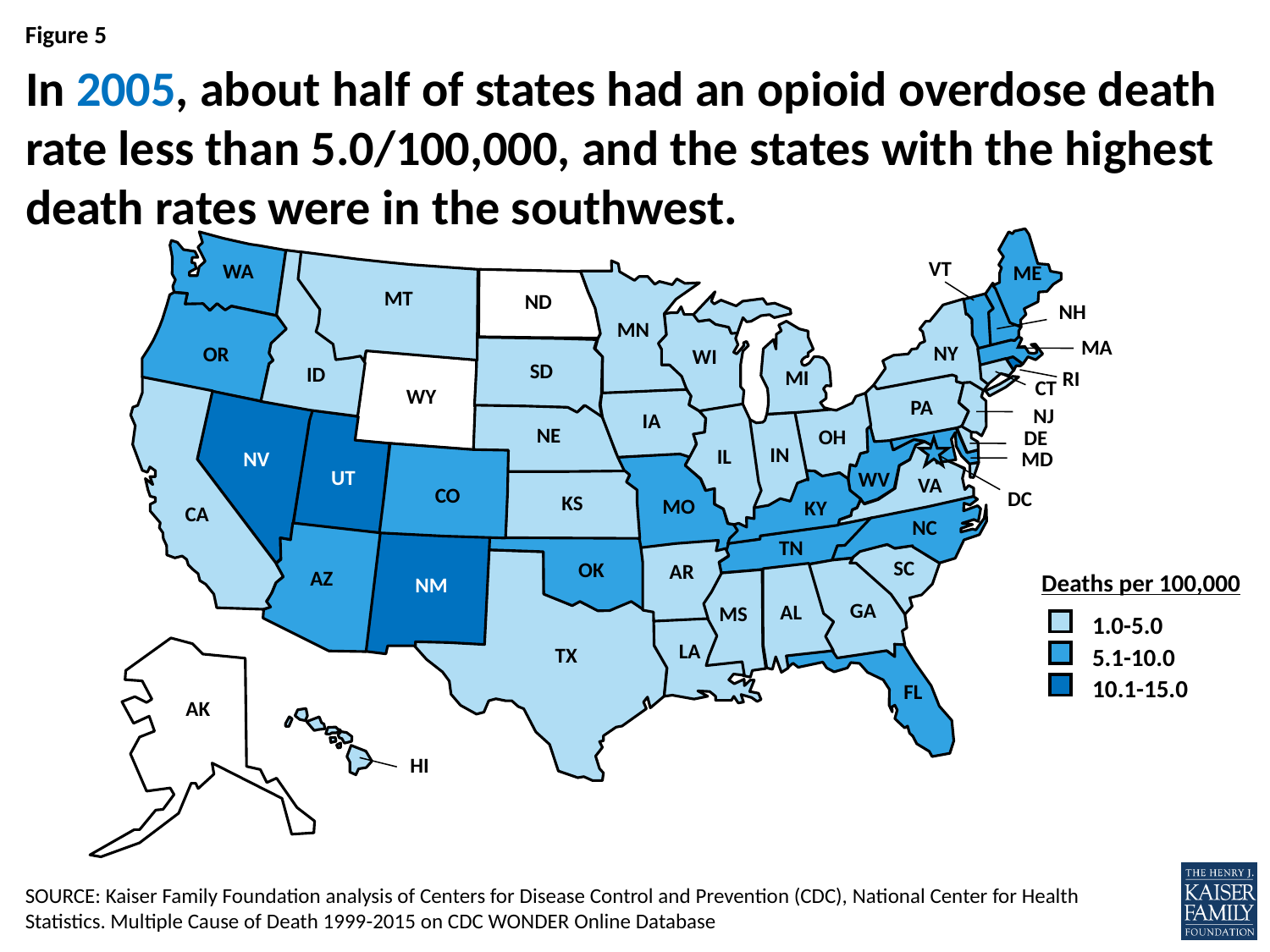

# In 2005, about half of states had an opioid overdose death rate less than 5.0/100,000, and the states with the highest death rates were in the southwest.

ME

VT
WA

NH

MT

 ND

 MN

 OR

MA

 NY
 WI

 SD

ID

 MI
RI

 CT

 WY

 PA

NJ

 IA

 NE
 OH
DE

 IN
 IL

NV

MD

 CO
 UT
WV
VA

 CA
  DC
 KS
MO
 KY

NC

 TN

AZ
 SC
 OK
 AR

 NM

 GA
 AL
 MS

 LA

 TX

AK
 FL

HI

Deaths per 100,000
1.0-5.0

5.1-10.0

10.1-15.0

SOURCE: Kaiser Family Foundation analysis of Centers for Disease Control and Prevention (CDC), National Center for Health Statistics. Multiple Cause of Death 1999-2015 on CDC WONDER Online Database